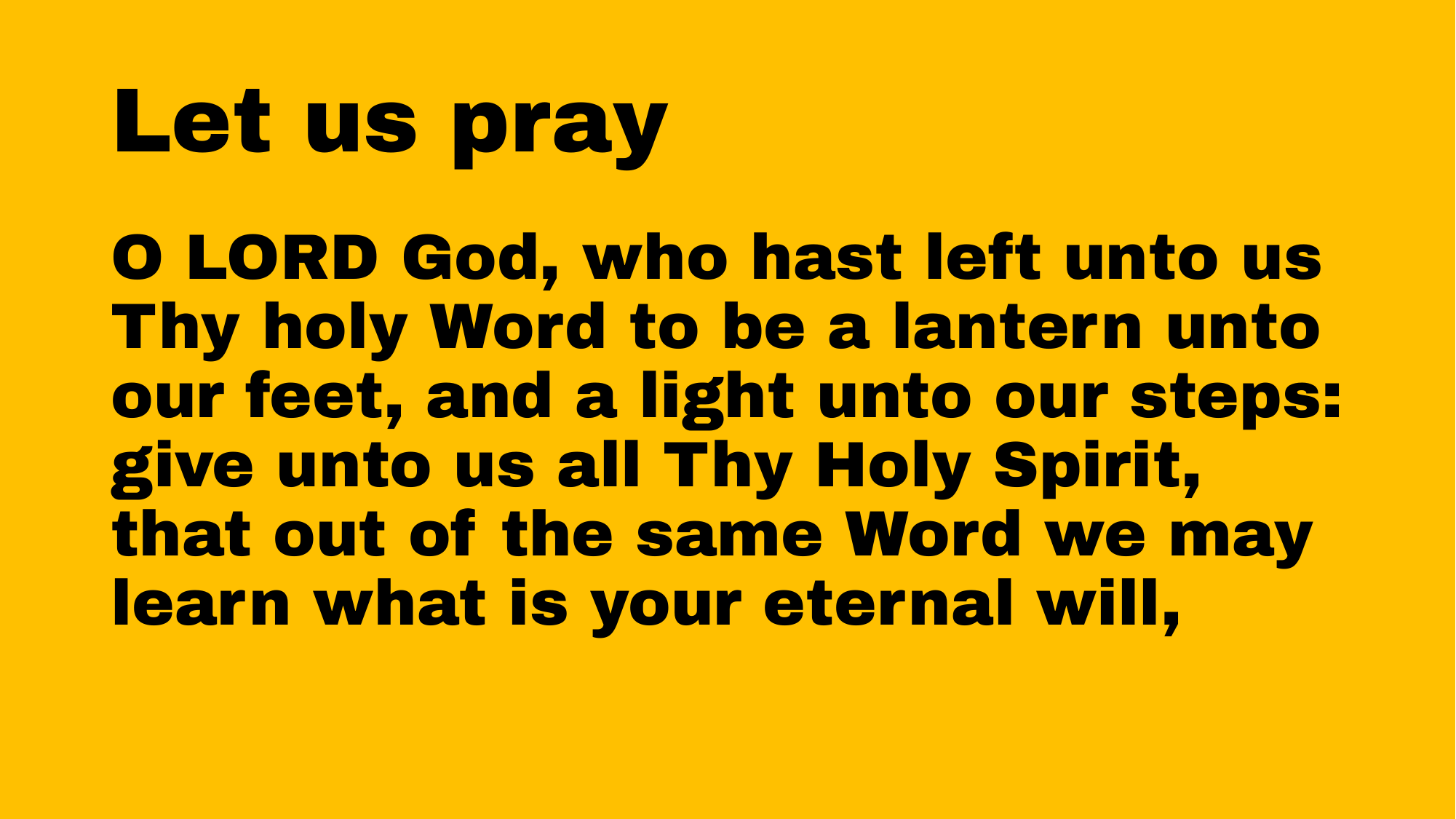

# Let us pray
O LORD God, who hast left unto us Thy holy Word to be a lantern unto our feet, and a light unto our steps: give unto us all Thy Holy Spirit, that out of the same Word we may learn what is your eternal will,